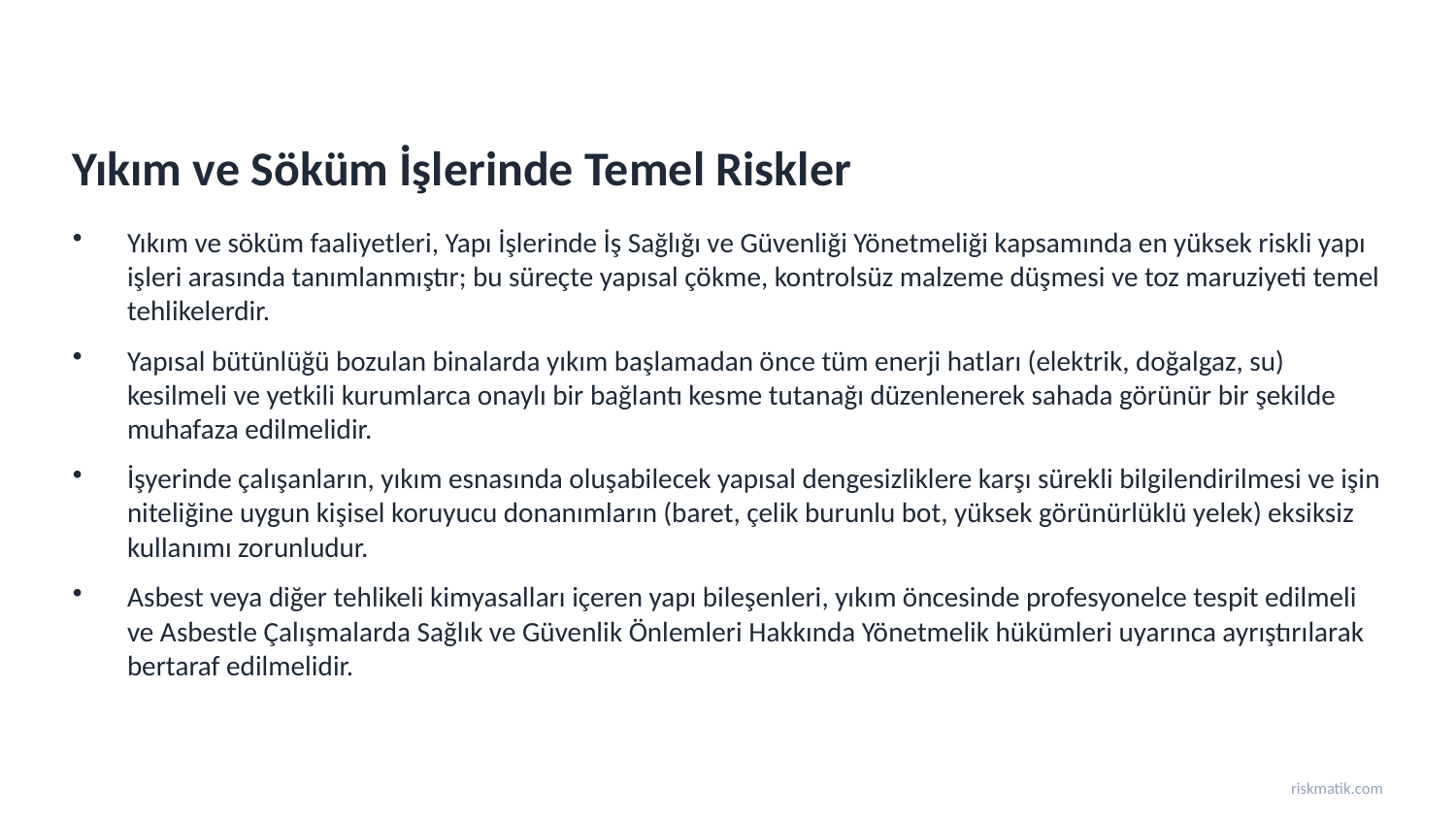

Yıkım ve Söküm İşlerinde Temel Riskler
Yıkım ve söküm faaliyetleri, Yapı İşlerinde İş Sağlığı ve Güvenliği Yönetmeliği kapsamında en yüksek riskli yapı işleri arasında tanımlanmıştır; bu süreçte yapısal çökme, kontrolsüz malzeme düşmesi ve toz maruziyeti temel tehlikelerdir.
Yapısal bütünlüğü bozulan binalarda yıkım başlamadan önce tüm enerji hatları (elektrik, doğalgaz, su) kesilmeli ve yetkili kurumlarca onaylı bir bağlantı kesme tutanağı düzenlenerek sahada görünür bir şekilde muhafaza edilmelidir.
İşyerinde çalışanların, yıkım esnasında oluşabilecek yapısal dengesizliklere karşı sürekli bilgilendirilmesi ve işin niteliğine uygun kişisel koruyucu donanımların (baret, çelik burunlu bot, yüksek görünürlüklü yelek) eksiksiz kullanımı zorunludur.
Asbest veya diğer tehlikeli kimyasalları içeren yapı bileşenleri, yıkım öncesinde profesyonelce tespit edilmeli ve Asbestle Çalışmalarda Sağlık ve Güvenlik Önlemleri Hakkında Yönetmelik hükümleri uyarınca ayrıştırılarak bertaraf edilmelidir.
riskmatik.com